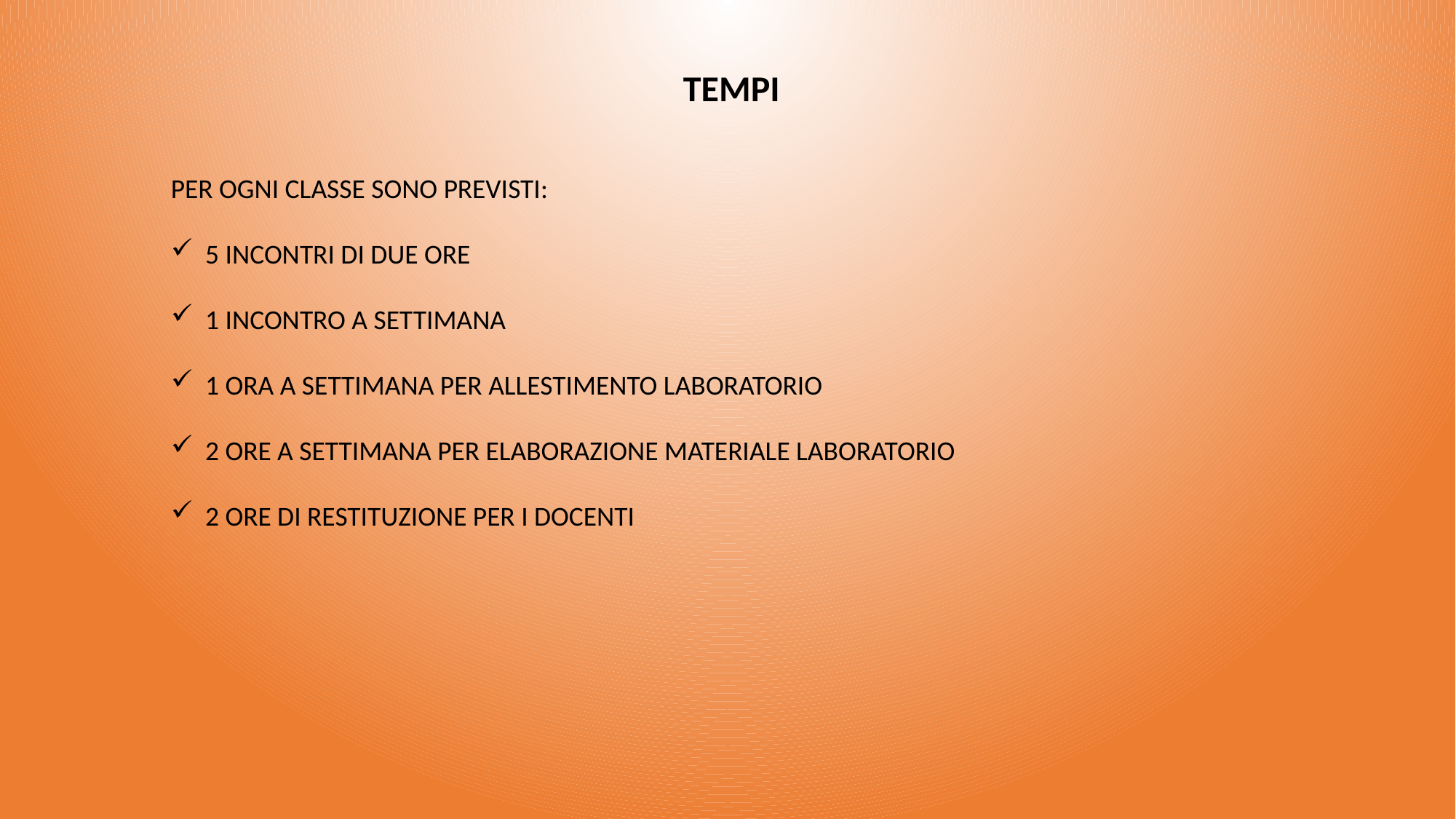

TEMPI
PER OGNI CLASSE SONO PREVISTI:

5 INCONTRI DI DUE ORE

1 INCONTRO A SETTIMANA

1 ORA A SETTIMANA PER ALLESTIMENTO LABORATORIO

2 ORE A SETTIMANA PER ELABORAZIONE MATERIALE LABORATORIO

2 ORE DI RESTITUZIONE PER I DOCENTI